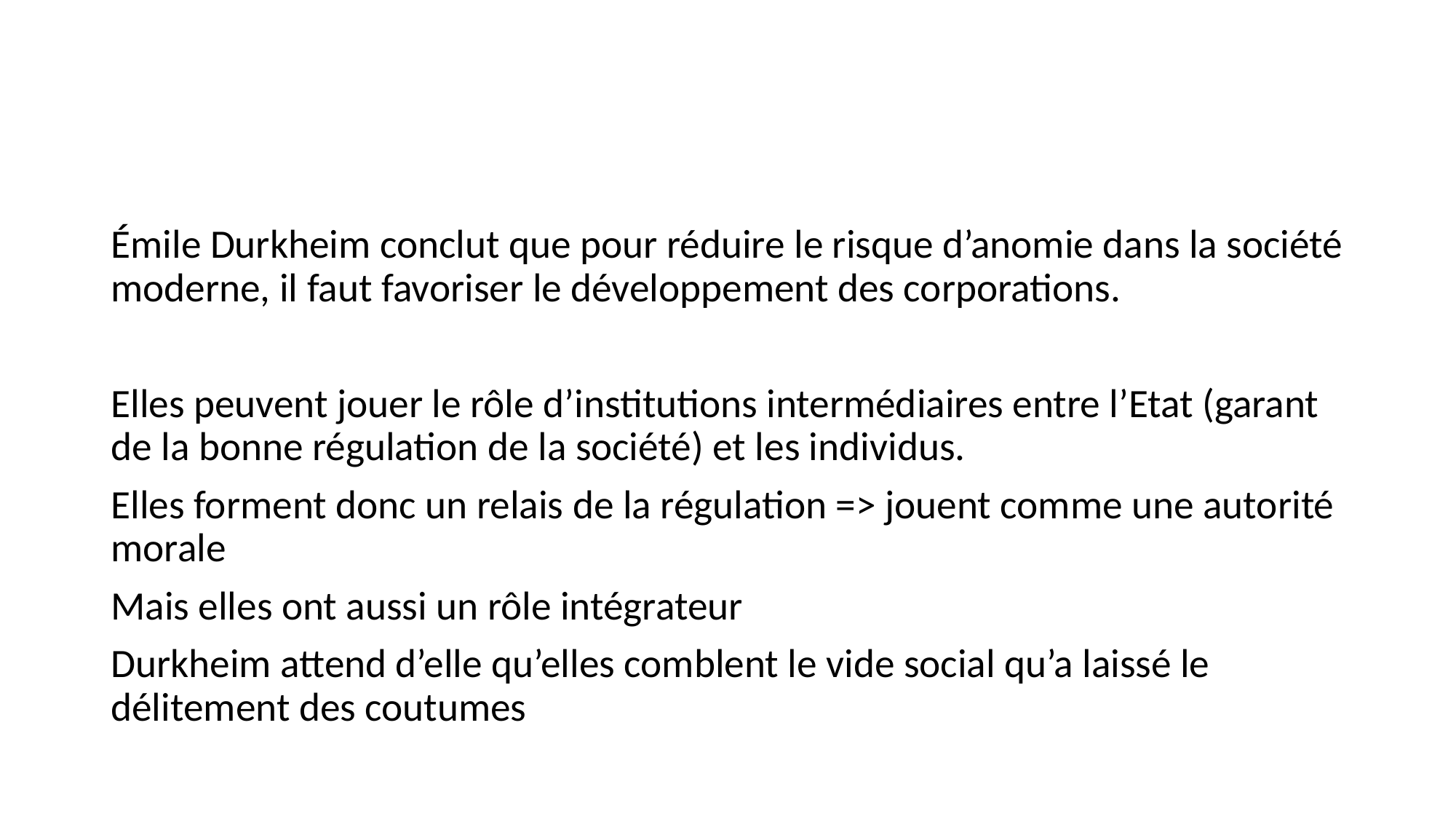

#
Émile Durkheim conclut que pour réduire le risque d’anomie dans la société moderne, il faut favoriser le développement des corporations.

Elles peuvent jouer le rôle d’institutions intermédiaires entre l’Etat (garant de la bonne régulation de la société) et les individus.
Elles forment donc un relais de la régulation => jouent comme une autorité morale
Mais elles ont aussi un rôle intégrateur
Durkheim attend d’elle qu’elles comblent le vide social qu’a laissé le délitement des coutumes